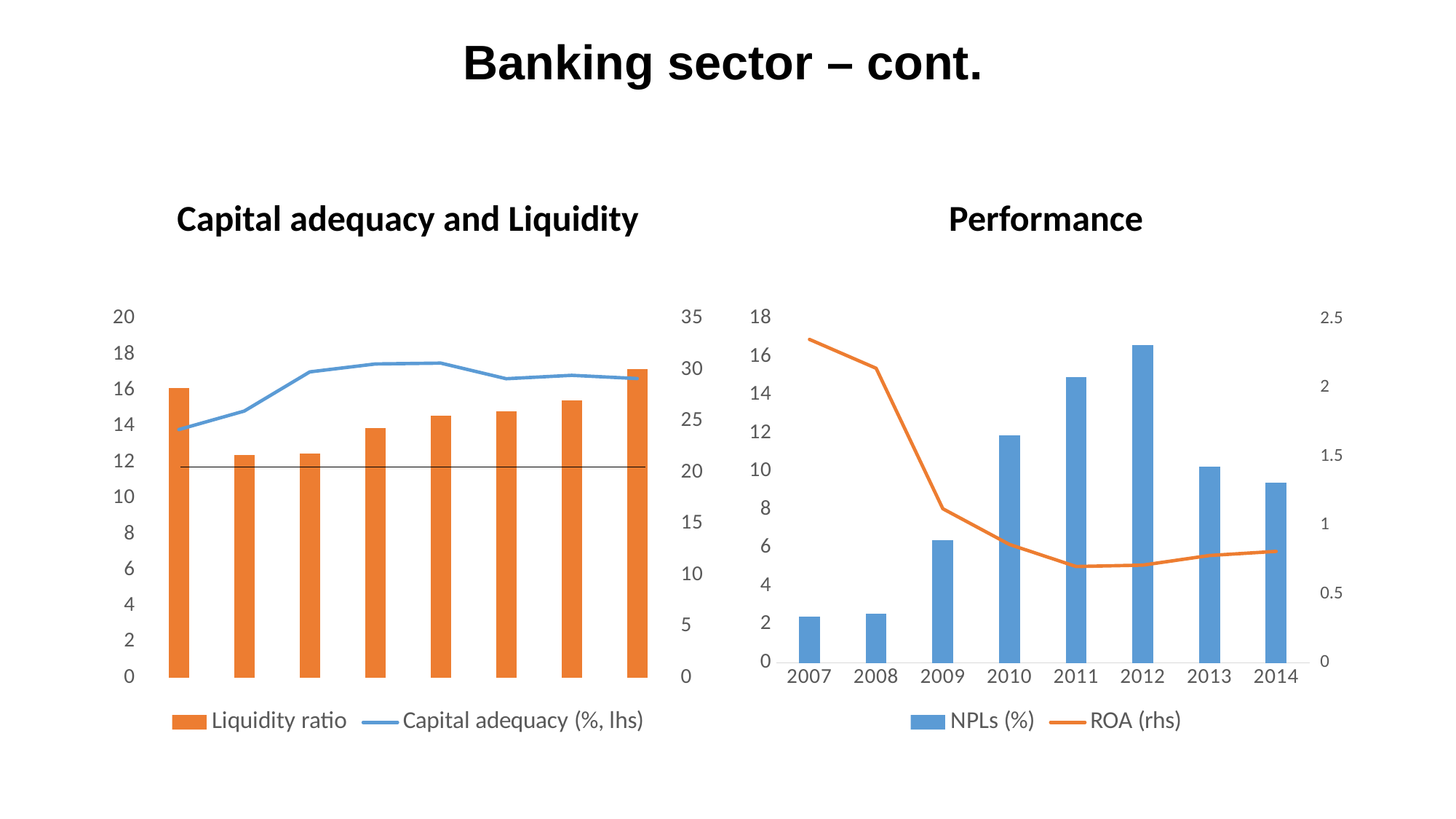

# Banking sector – cont.
Capital adequacy and Liquidity

Performance

### Chart

| Category | Liquidity ratio | Capital adequacy (%, lhs) |
|---|---|---|
| 2007 | 28.24 | 13.83 |
| 2008 | 21.71 | 14.86 |
| 2009 | 21.9 | 17.04 |
| 2010 | 24.37 | 17.48 |
| 2011 | 25.57 | 17.53 |
| 2012 | 26.0 | 16.66 |
| 2013 | 27.07 | 16.85 |
| 2014 | 30.12 | 16.67 |

### Chart

| Category | NPLs (%) | ROA (rhs) |
|---|---|---|
| 2007 | 2.41 | 2.35 |
| 2008 | 2.57 | 2.14 |
| 2009 | 6.42 | 1.12 |
| 2010 | 11.9 | 0.86 |
| 2011 | 14.93 | 0.7 |
| 2012 | 16.62 | 0.71 |
| 2013 | 10.28 | 0.78 |
| 2014 | 9.41 | 0.81 |